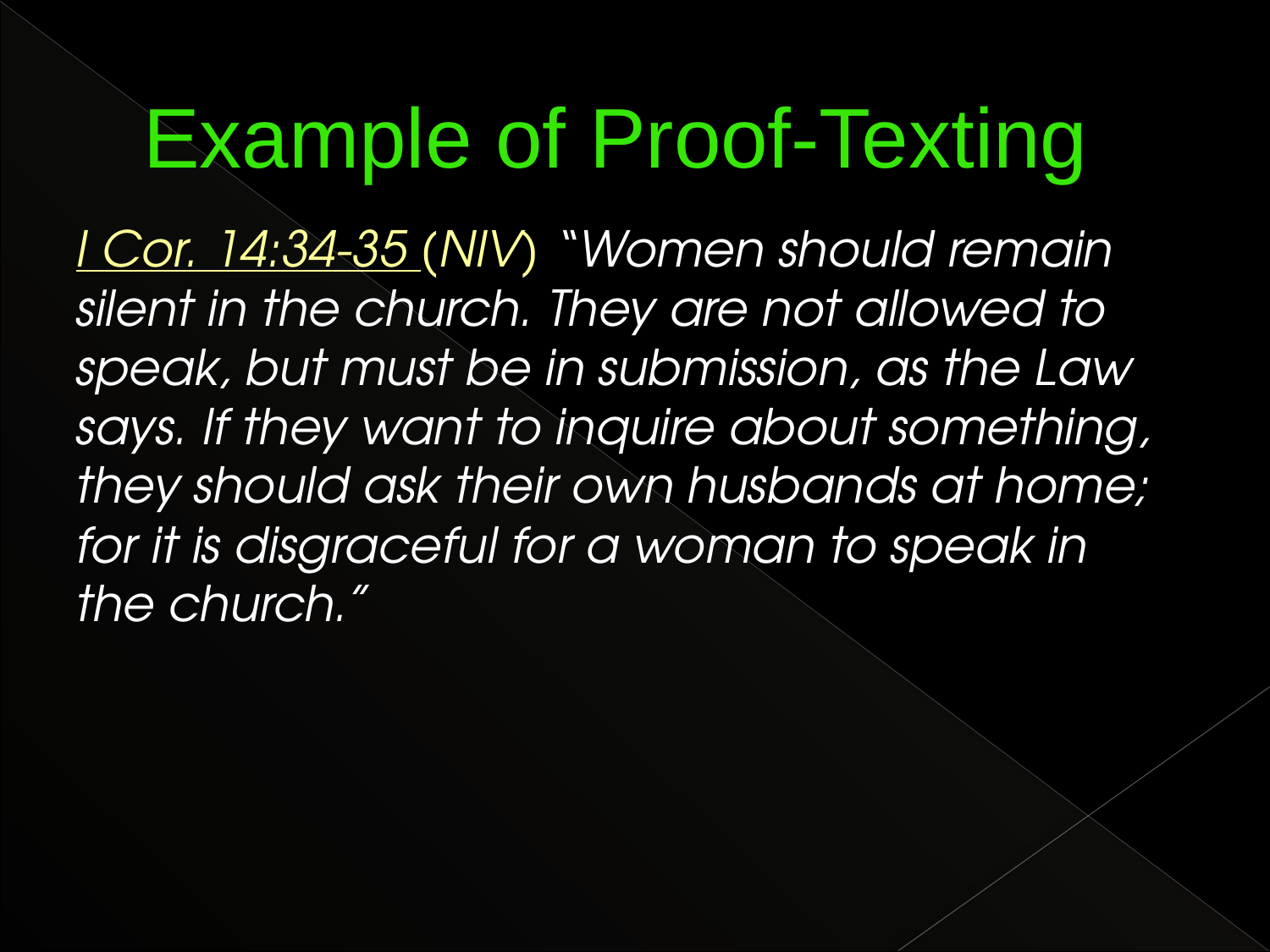

# Example of Proof-Texting
I Cor. 14:34-35 (NIV) “Women should remain silent in the church. They are not allowed to speak, but must be in submission, as the Law says. If they want to inquire about something, they should ask their own husbands at home; for it is disgraceful for a woman to speak in the church.”